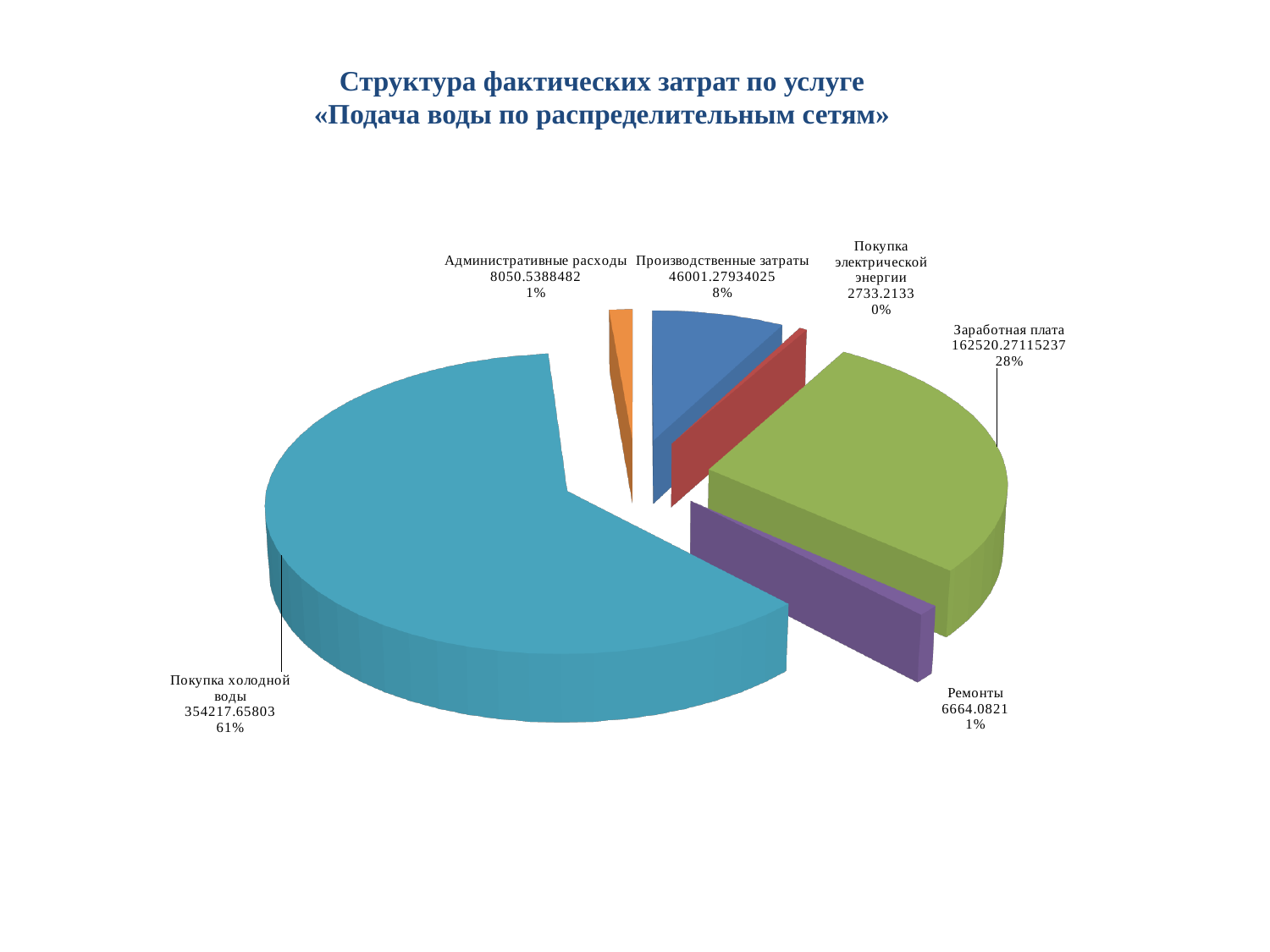

Структура фактических затрат по услуге «Подача воды по распределительным сетям»

[unsupported chart]